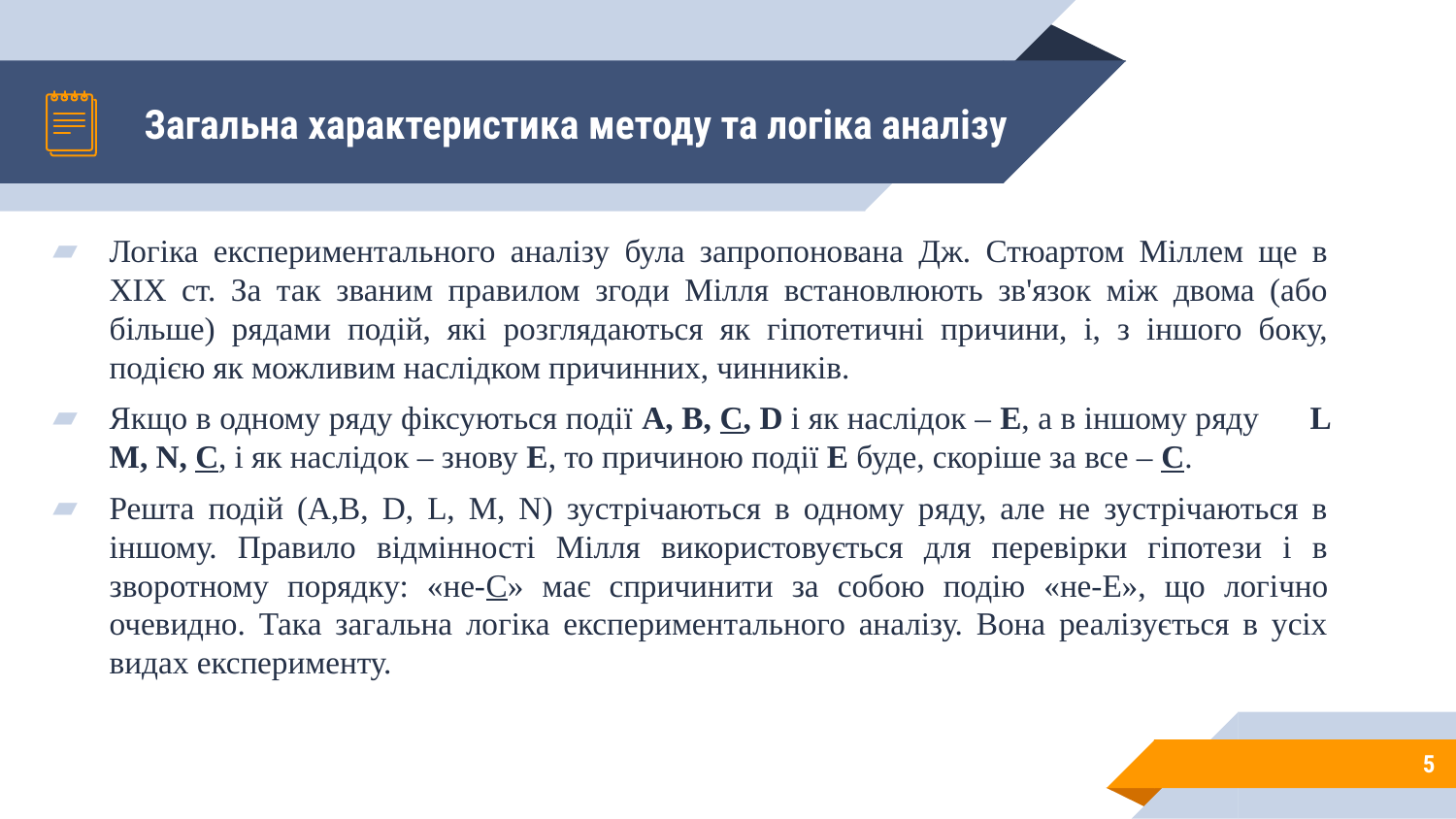

# Загальна характеристика методу та логіка аналізу

Логіка експериментального аналізу була запропонована Дж. Стюартом Міллем ще в XIX ст. За так званим правилом згоди Мілля встановлюють зв'язок між двома (або більше) рядами подій, які розглядаються як гіпотетичні причини, і, з іншого боку, подією як можливим наслідком причинних, чинників.
Якщо в одному ряду фіксуються події А, В, С, D і як наслідок – Е, а в іншому ряду      L М, N, С, і як наслідок – знову Е, то причиною події Е буде, скоріше за все – С.
Решта подій (А,В, D, L, M, N) зустрічаються в одному ряду, але не зустрічаються в іншому. Правило відмінності Мілля використовується для перевірки гіпотези і в зворотному порядку: «не-С» має спричинити за собою подію «не-Е», що логічно очевидно. Така загальна логіка експериментального аналізу. Вона реалізується в усіх видах експерименту.
5